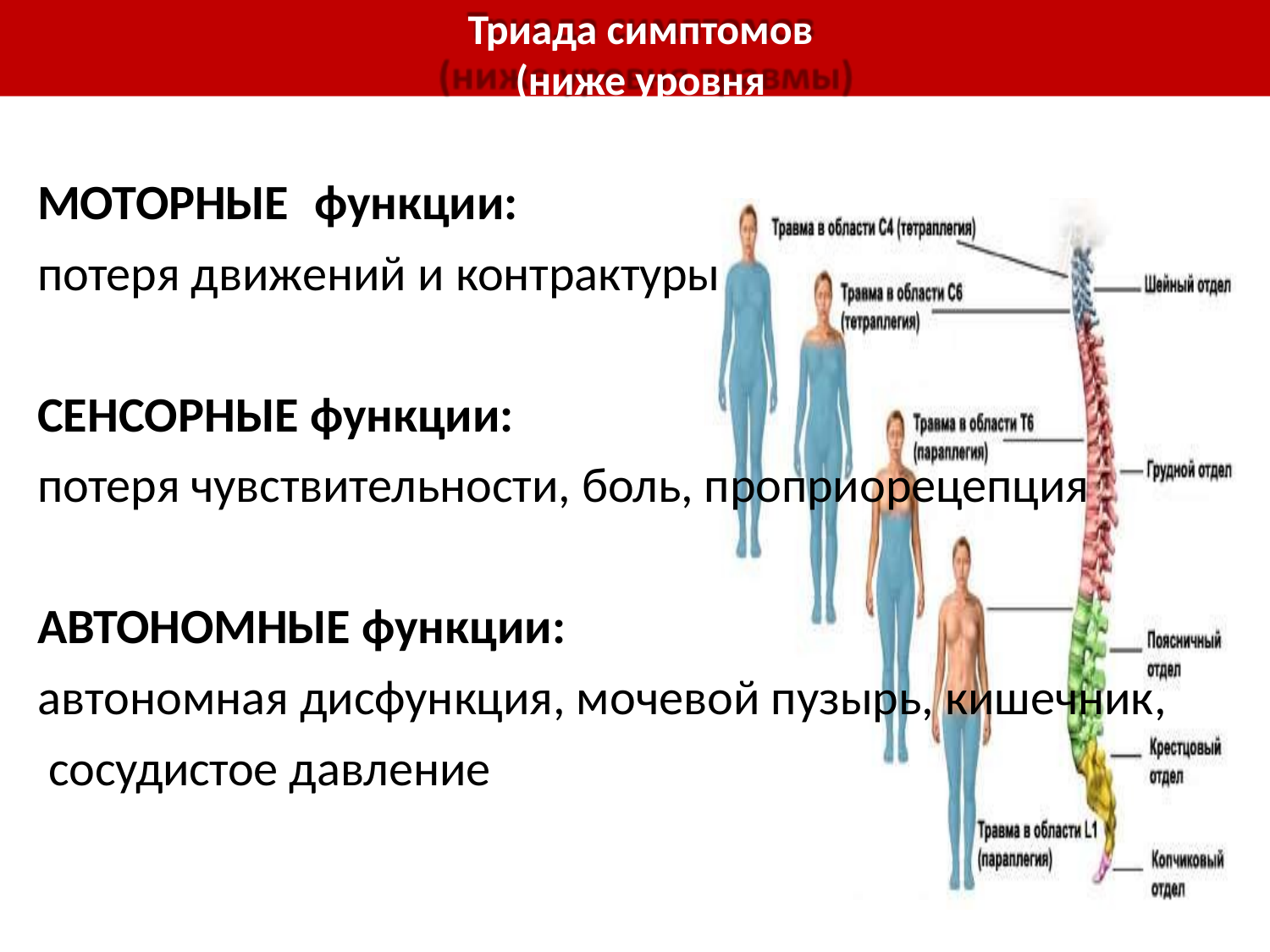

Триада симптомов
(ниже уровня травмы)
# МОТОРНЫЕ	функции:

потеря движений и контрактуры

СЕНСОРНЫЕ функции:
потеря чувствительности, боль, проприорецепция

АВТОНОМНЫЕ функции:
автономная дисфункция, мочевой пузырь, кишечник,  сосудистое давление